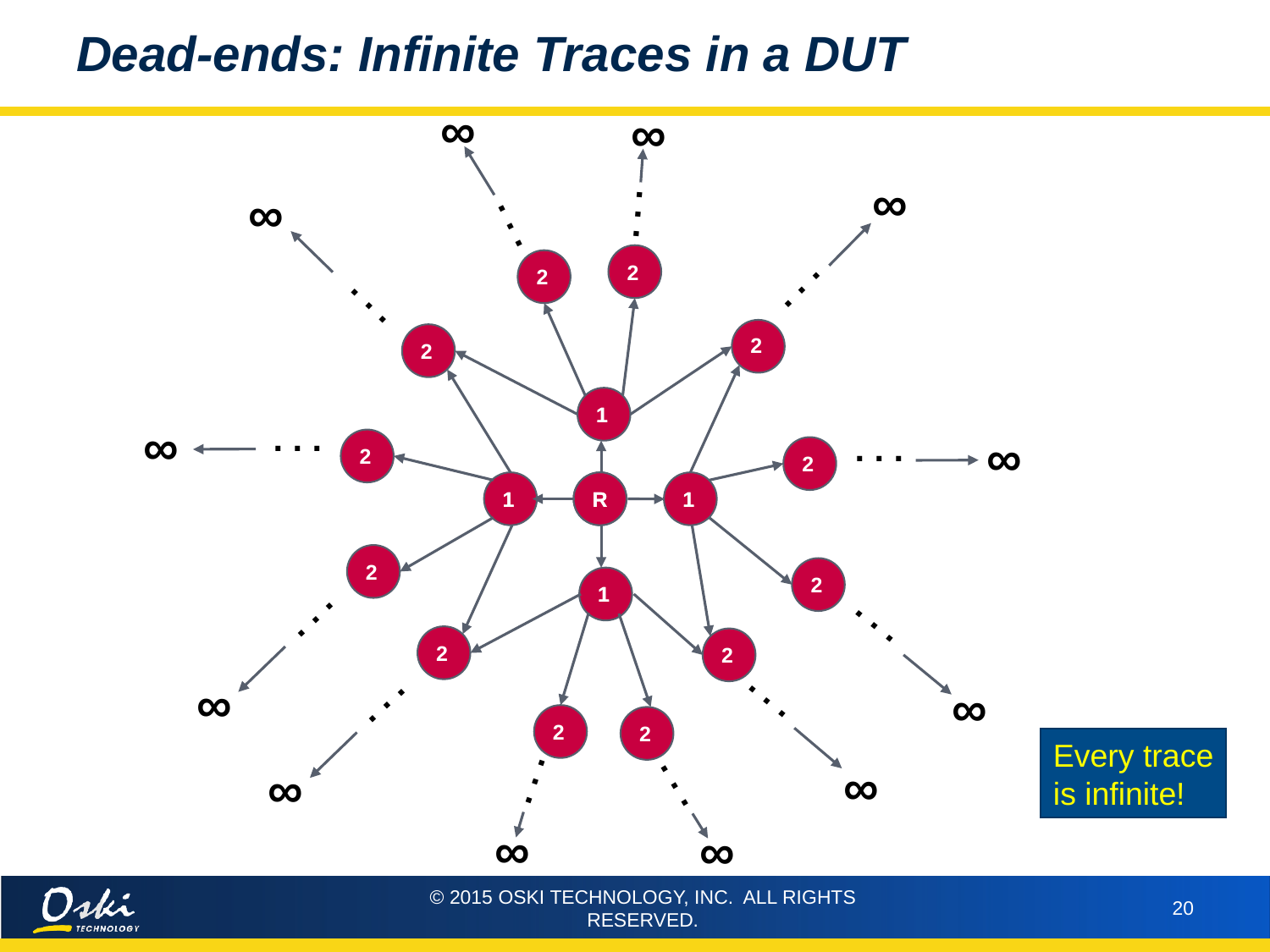

# Dead-ends: Infinite Traces in a DUT
∞
∞
∞
∞
. . .
. . .
. . .
. . .
∞
. . .
. . .
∞
. . .
. . .
. . .
∞
∞
. . .
∞
∞
. . .
. . .
∞
∞

2
2

2
2
1

2

2
1
R
1

2

2
1

2
2

2
2

1

1
R
1

1

R
Every trace
is infinite!
© 2015 OSKI TECHNOLOGY, INC.  ALL RIGHTS RESERVED.
20